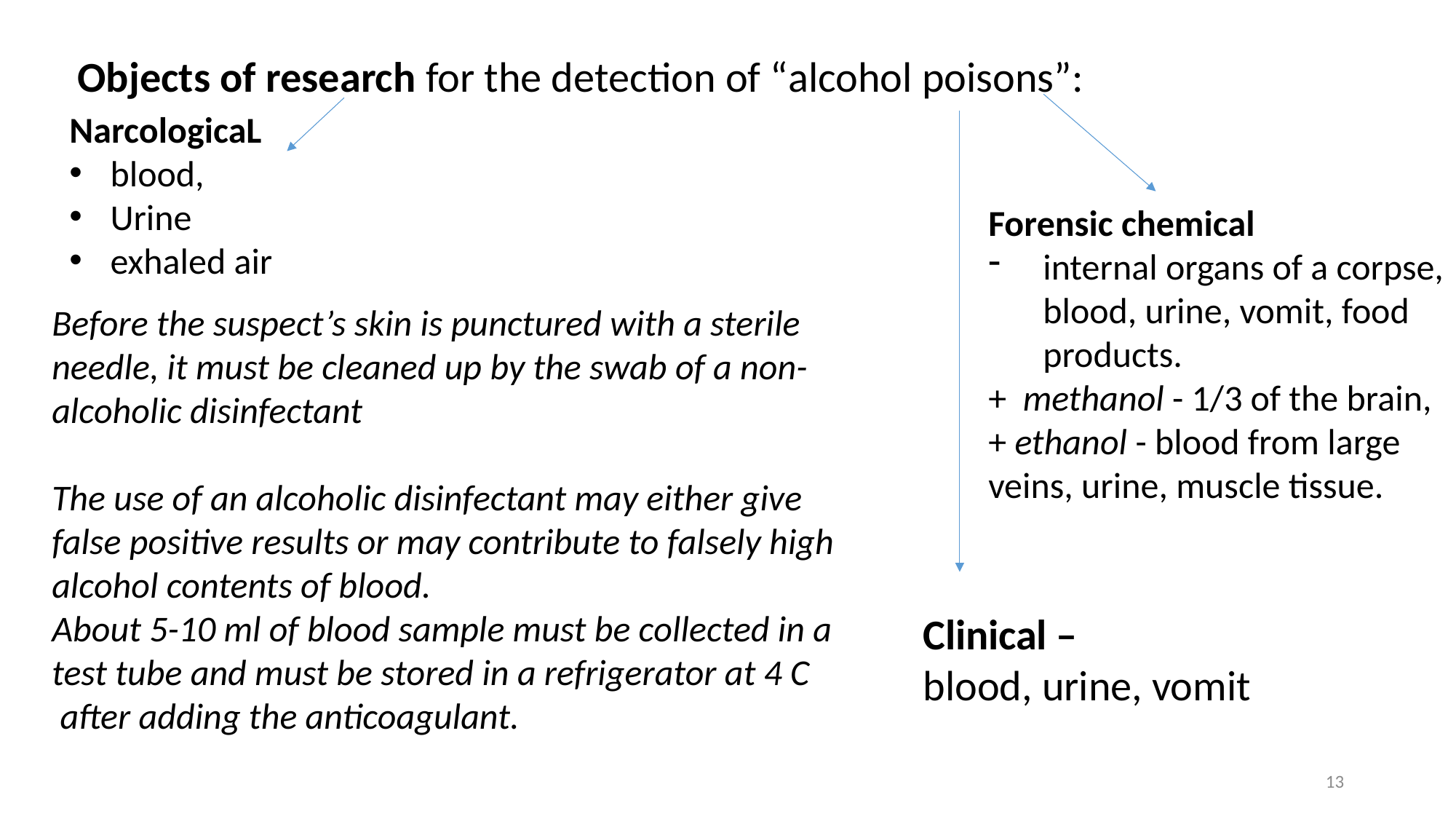

Objects of research for the detection of “alcohol poisons”:

NarcologicaL
blood,
Urine
exhaled air
Forensic chemical
internal organs of a corpse, blood, urine, vomit, food products.
+  methanol - 1/3 of the brain,
+ ethanol - blood from large veins, urine, muscle tissue.

Before the suspect’s skin is punctured with a sterile needle, it must be cleaned up by the swab of a non-alcoholic disinfectant

The use of an alcoholic disinfectant may either give false positive results or may contribute to falsely high alcohol contents of blood.
About 5-10 ml of blood sample must be collected in a test tube and must be stored in a refrigerator at 4 C
 after adding the anticoagulant.
Clinical –
blood, urine, vomit
13